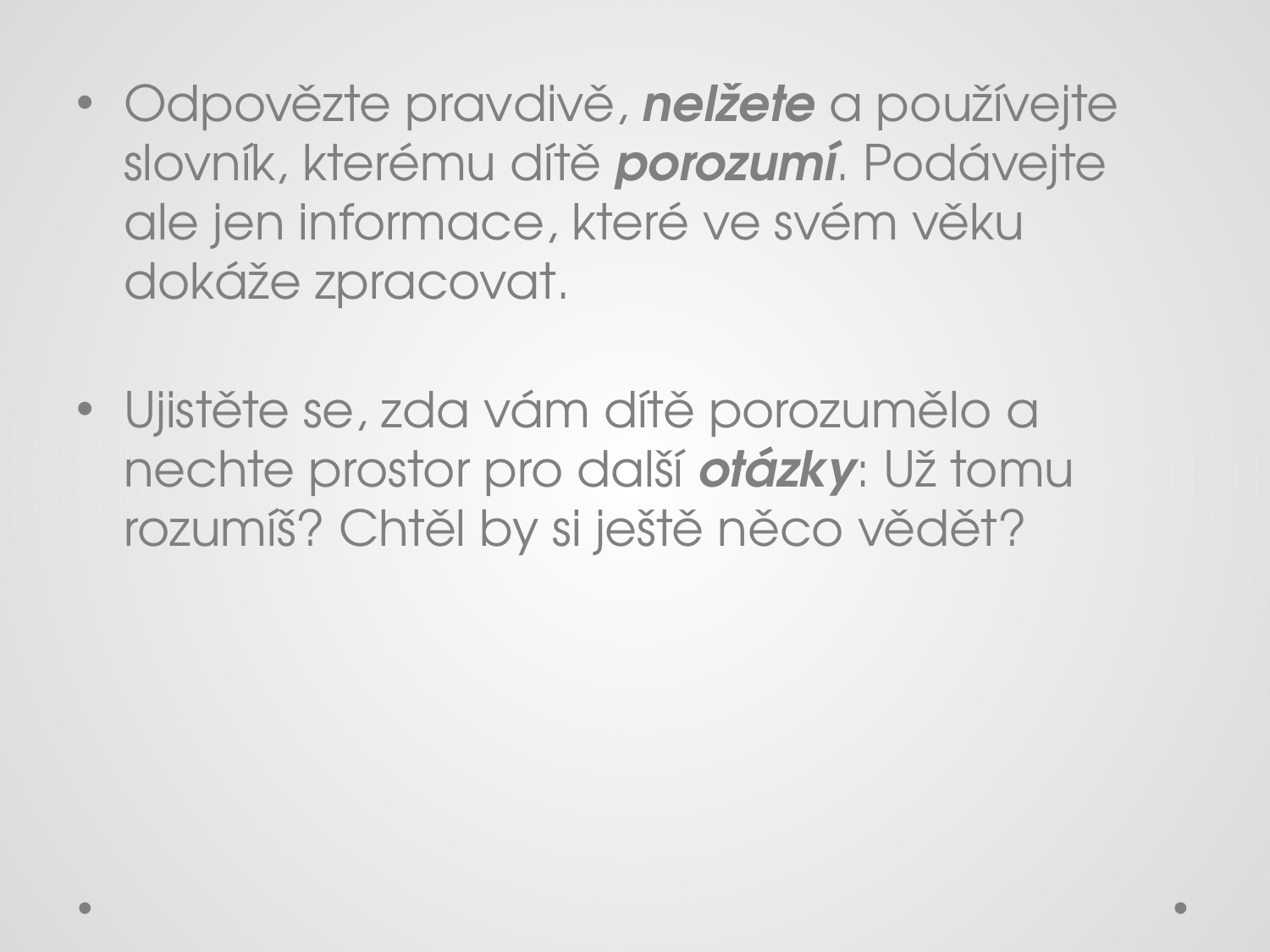

Odpovězte pravdivě, nelžete a používejte slovník, kterému dítě porozumí. Podávejte ale jen informace, které ve svém věku dokáže zpracovat.
Ujistěte se, zda vám dítě porozumělo a nechte prostor pro další otázky: Už tomu rozumíš? Chtěl by si ještě něco vědět?